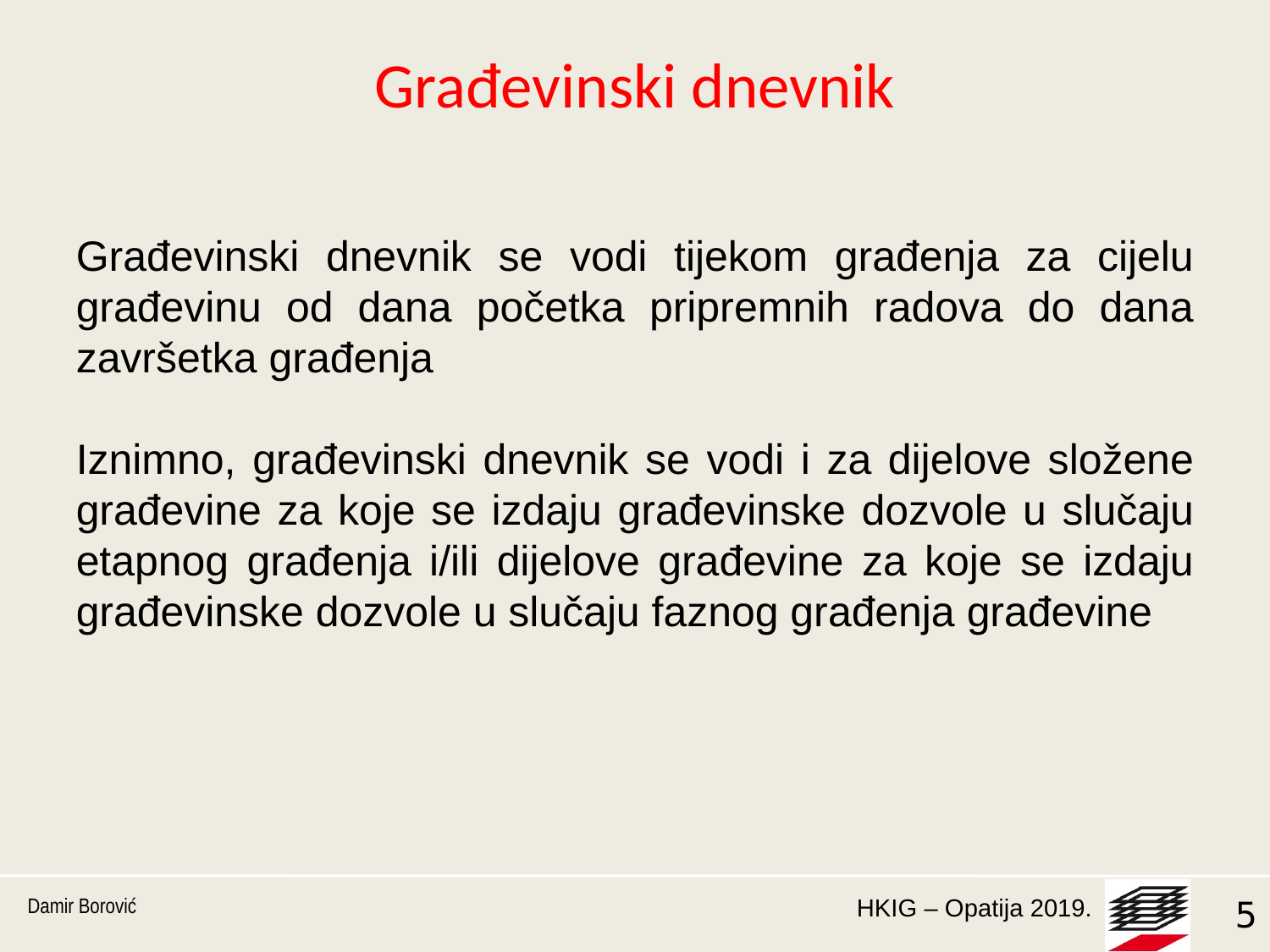

# Građevinski dnevnik
Građevinski dnevnik se vodi tijekom građenja za cijelu građevinu od dana početka pripremnih radova do dana završetka građenja

Iznimno, građevinski dnevnik se vodi i za dijelove složene građevine za koje se izdaju građevinske dozvole u slučaju etapnog građenja i/ili dijelove građevine za koje se izdaju građevinske dozvole u slučaju faznog građenja građevine
Damir Borović
5